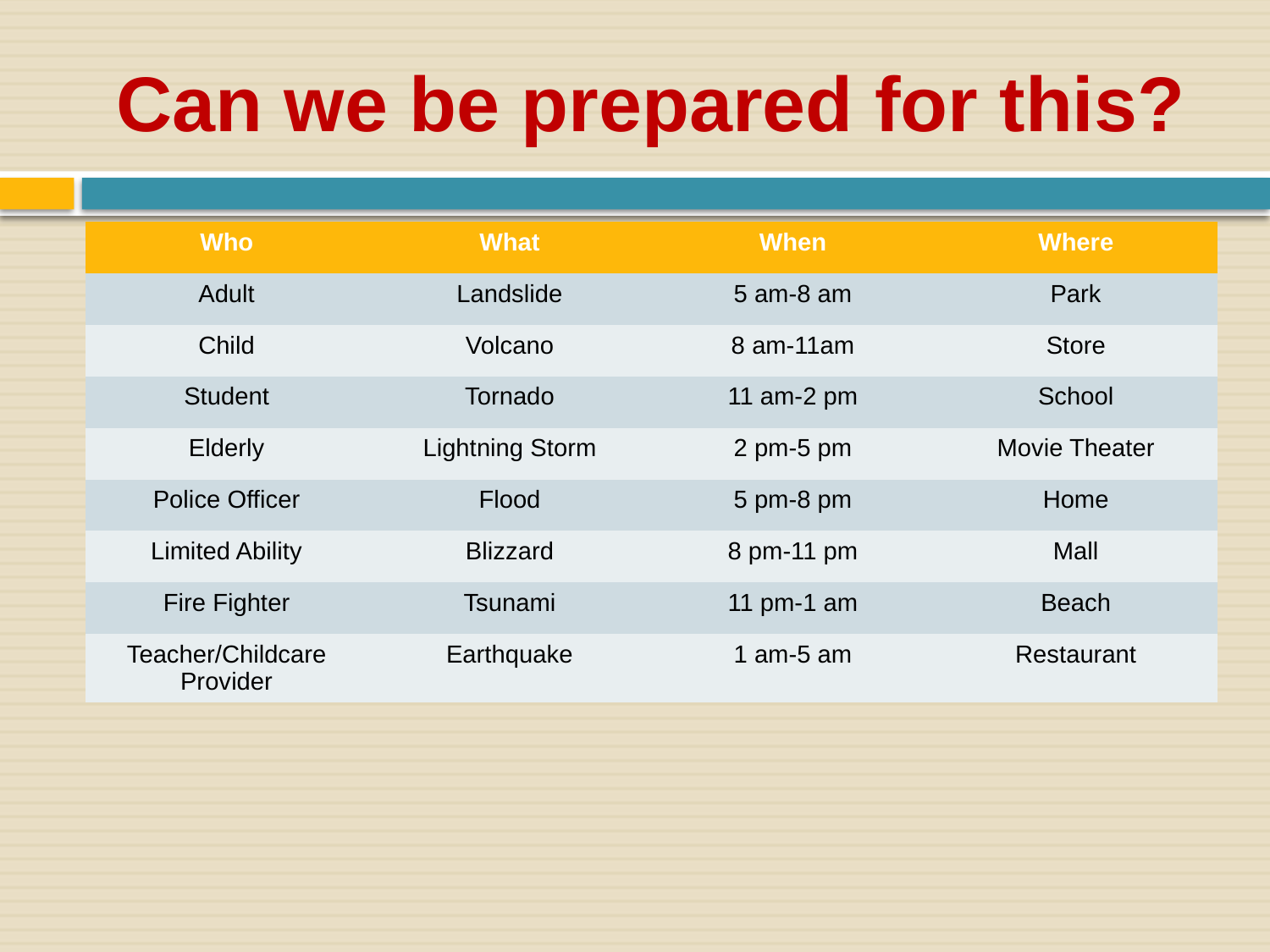

# Can we be prepared for this?
| Who | What | When | Where |
| --- | --- | --- | --- |
| Adult | Landslide | 5 am-8 am | Park |
| Child | Volcano | 8 am-11am | Store |
| Student | Tornado | 11 am-2 pm | School |
| Elderly | Lightning Storm | 2 pm-5 pm | Movie Theater |
| Police Officer | Flood | 5 pm-8 pm | Home |
| Limited Ability | Blizzard | 8 pm-11 pm | Mall |
| Fire Fighter | Tsunami | 11 pm-1 am | Beach |
| Teacher/Childcare Provider | Earthquake | 1 am-5 am | Restaurant |